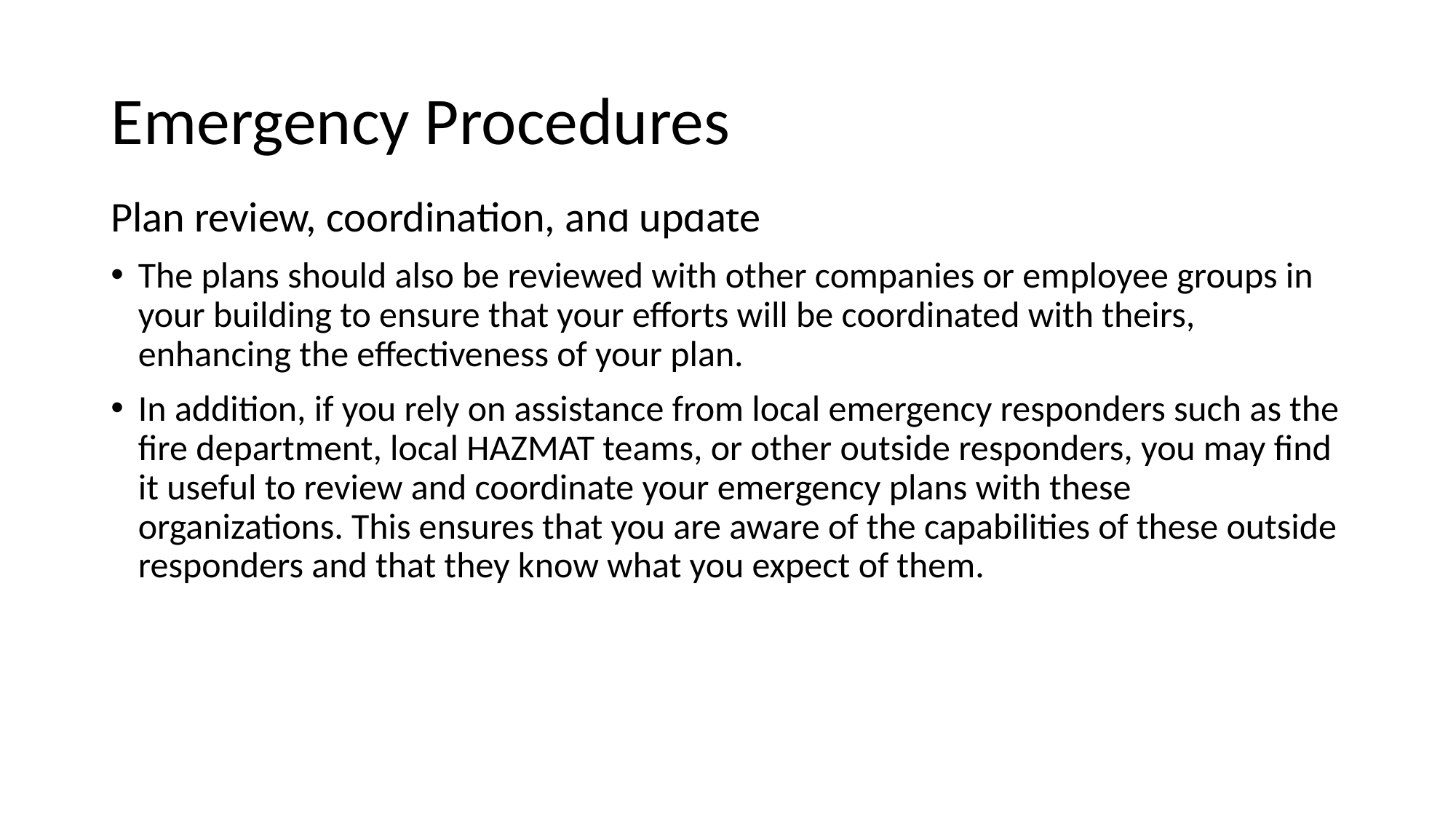

Individual roles and responsibilities.
Threats, hazards, and protective actions.
Notification, warning, and communications procedures.
Means for locating family members in an emergency.

Emergency response procedures.
Evacuation, shelter, and accountability procedures.
Location and use of common emergency equipment.
Emergency shutdown procedures.

# Emergency Procedures
Plan review, coordination, and update
The plans should also be reviewed with other companies or employee groups in your building to ensure that your efforts will be coordinated with theirs, enhancing the effectiveness of your plan.
In addition, if you rely on assistance from local emergency responders such as the fire department, local HAZMAT teams, or other outside responders, you may find it useful to review and coordinate your emergency plans with these organizations. This ensures that you are aware of the capabilities of these outside responders and that they know what you expect of them.